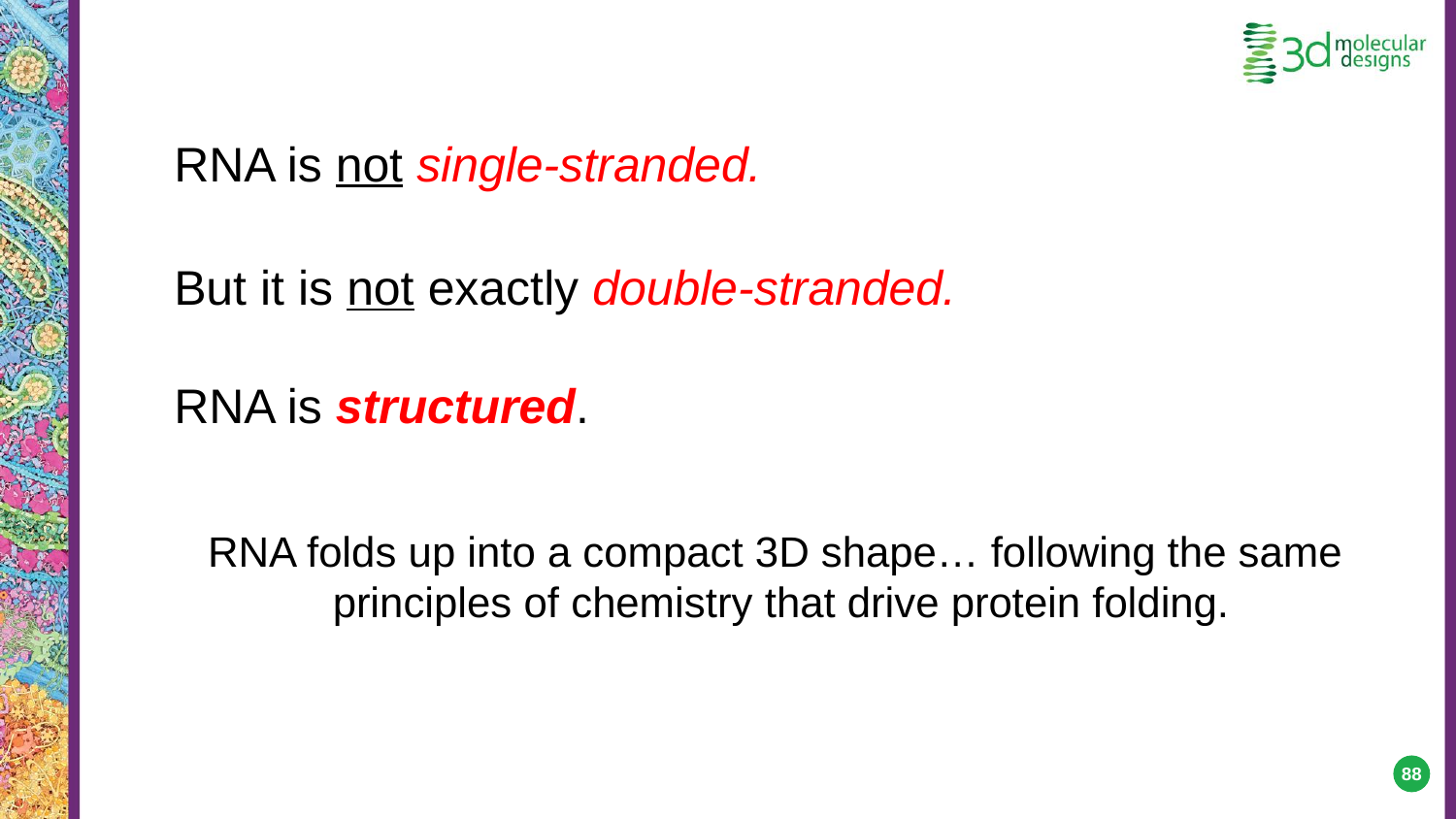

RNA is not single-stranded.
But it is not exactly double-stranded.
RNA is structured.
RNA folds up into a compact 3D shape… following the same
principles of chemistry that drive protein folding.
88